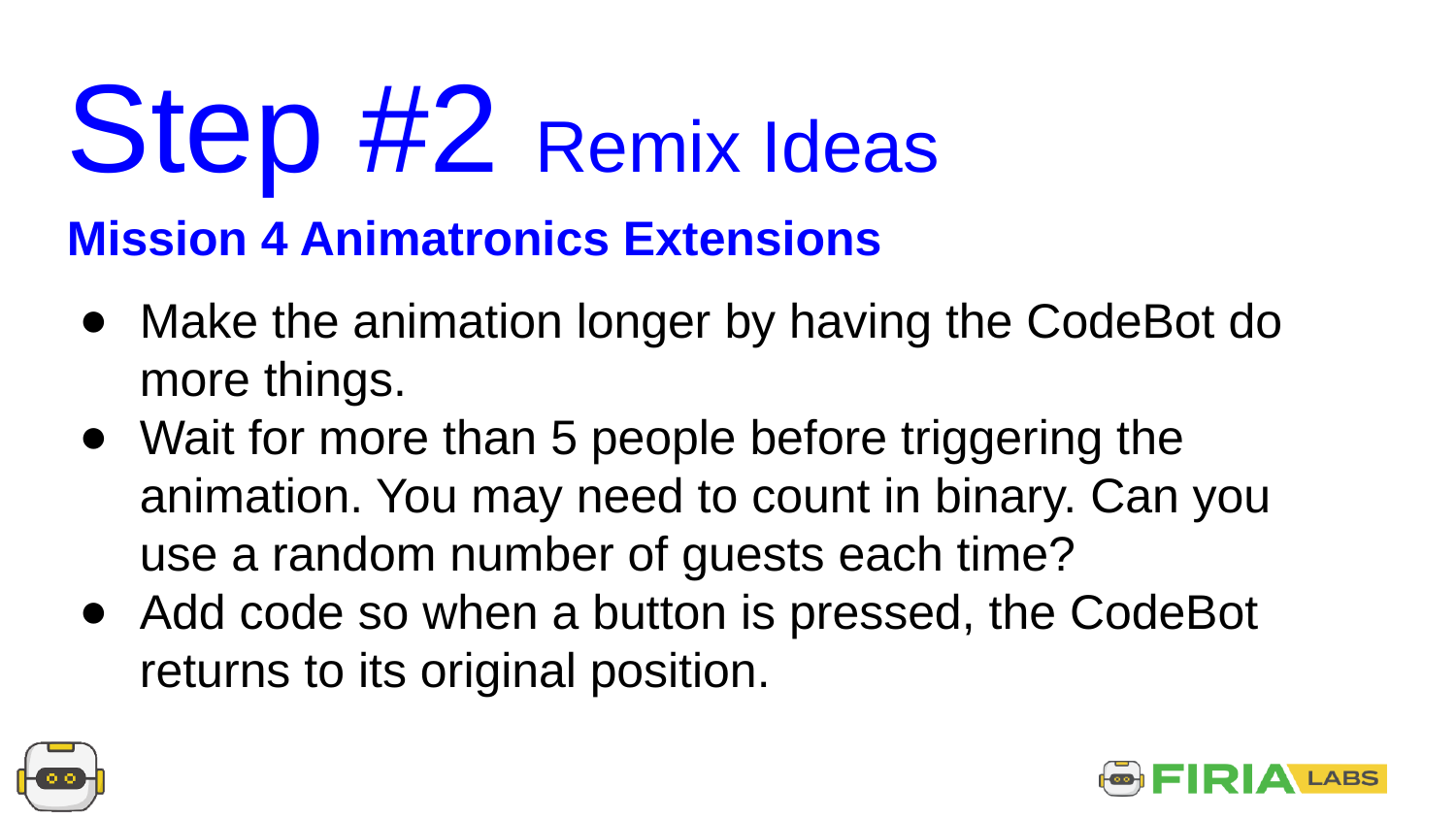

Step #2 Remix Ideas

Mission 4 Animatronics Extensions
Make the animation longer by having the CodeBot do more things.
Wait for more than 5 people before triggering the animation. You may need to count in binary. Can you use a random number of guests each time?
Add code so when a button is pressed, the CodeBot returns to its original position.